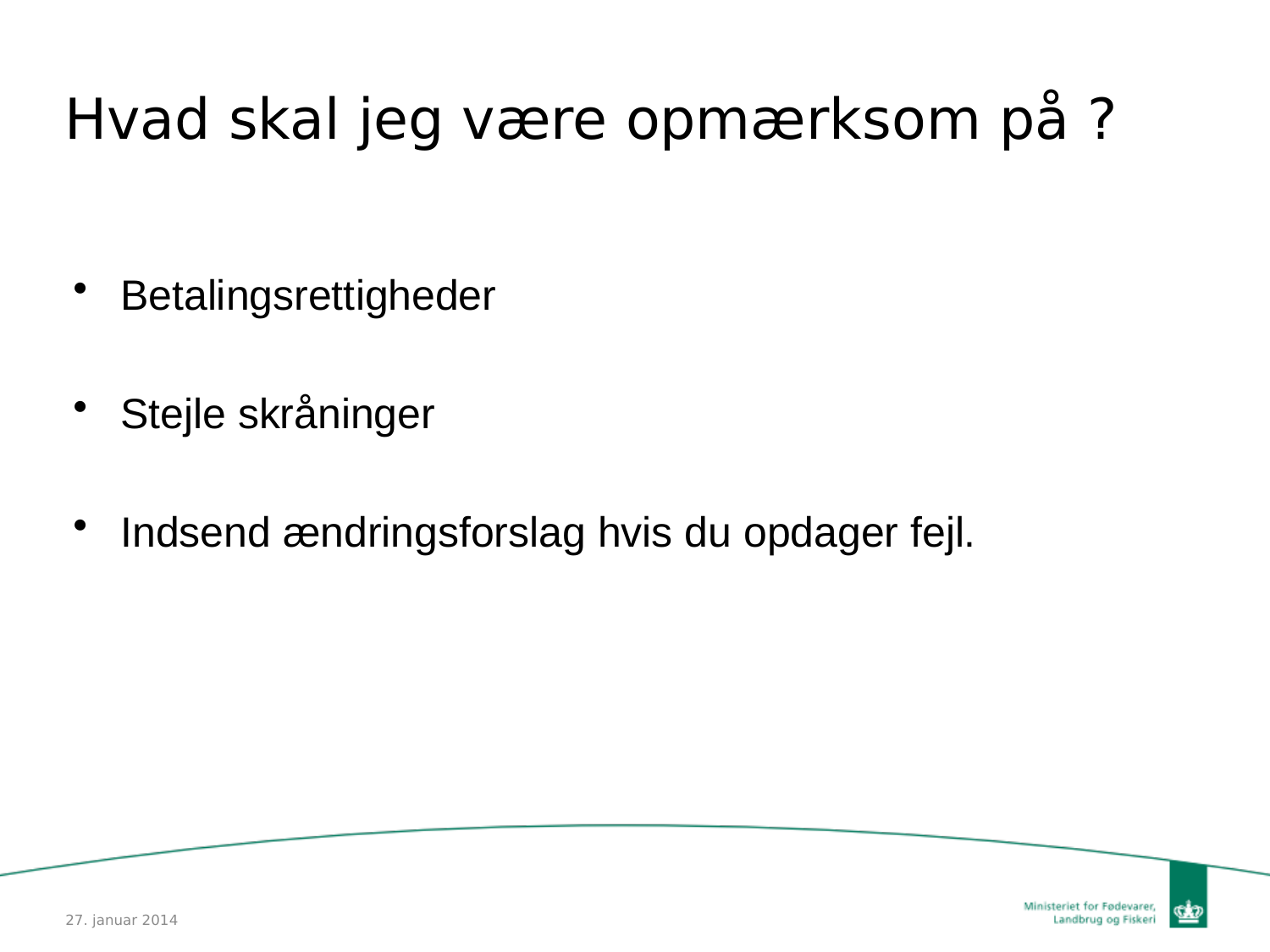

# Hvad skal jeg være opmærksom på ?
Betalingsrettigheder

Stejle skråninger

Indsend ændringsforslag hvis du opdager fejl.

27. januar 2014